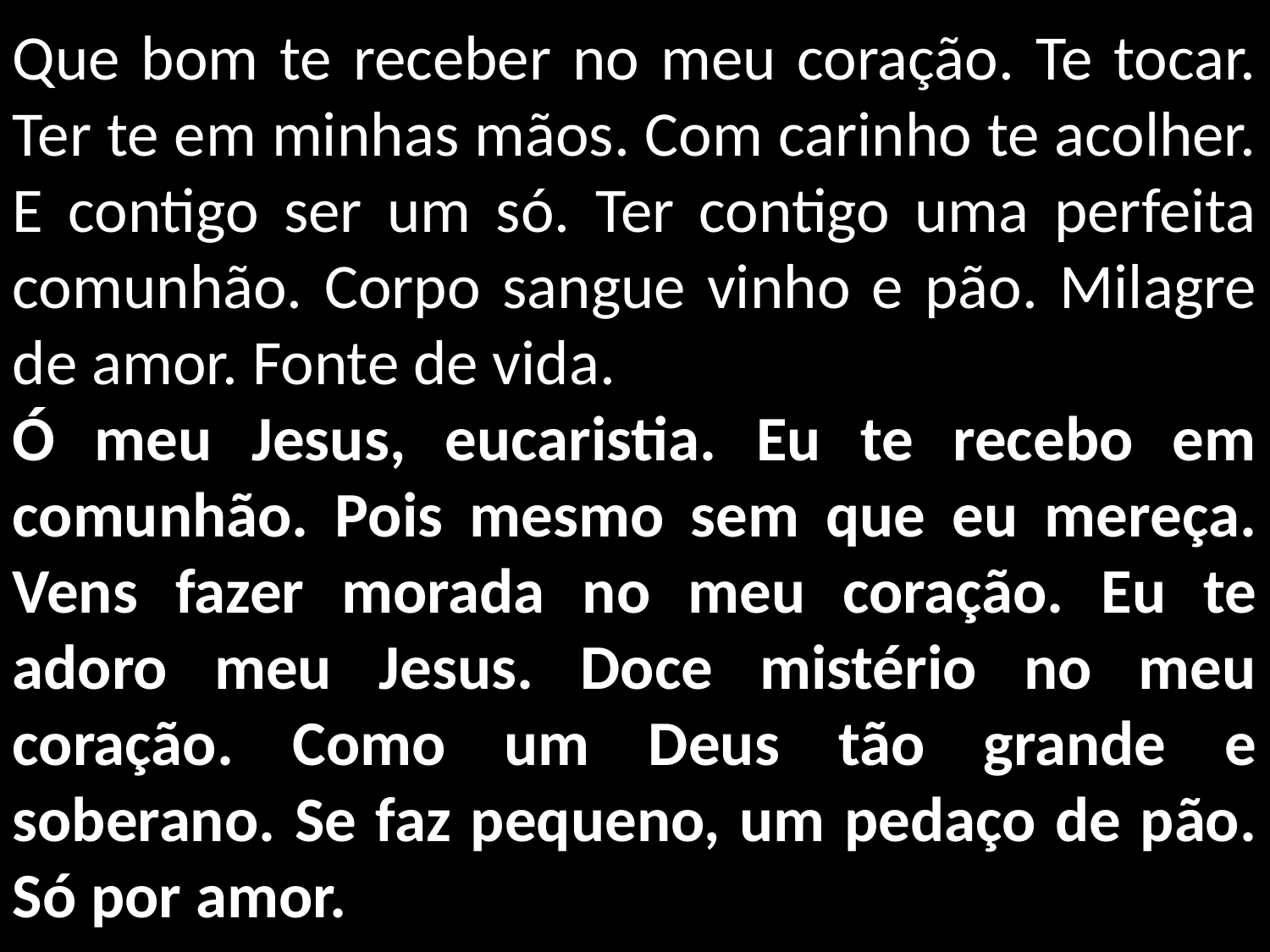

Que bom te receber no meu coração. Te tocar. Ter te em minhas mãos. Com carinho te acolher.
E contigo ser um só. Ter contigo uma perfeita comunhão. Corpo sangue vinho e pão. Milagre de amor. Fonte de vida.
Ó meu Jesus, eucaristia. Eu te recebo em comunhão. Pois mesmo sem que eu mereça. Vens fazer morada no meu coração. Eu te adoro meu Jesus. Doce mistério no meu coração. Como um Deus tão grande e soberano. Se faz pequeno, um pedaço de pão.
Só por amor.